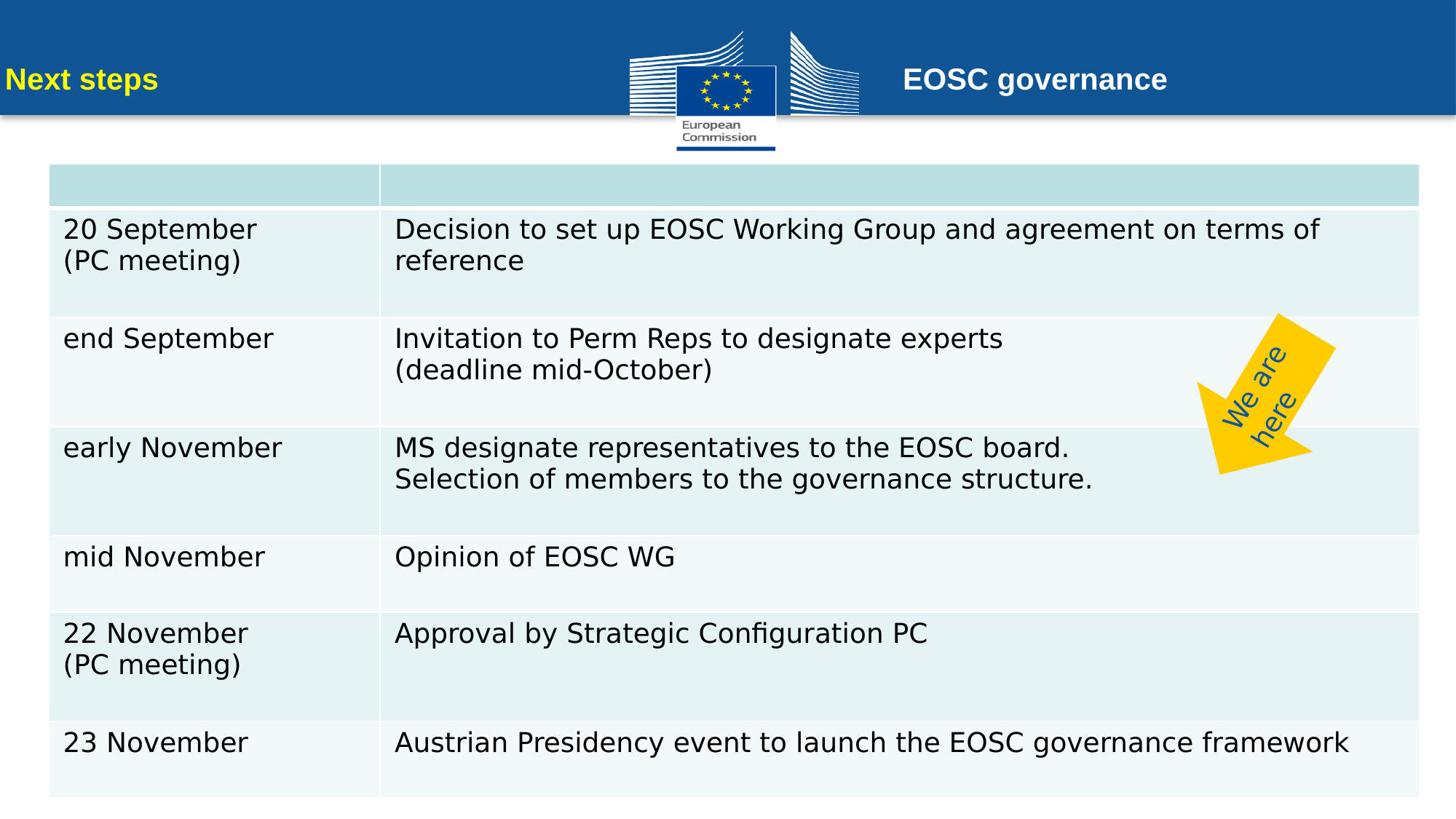

15
Next steps
EOSC governance
|  |  |
| --- | --- |
| 20 September (PC meeting) | Decision to set up EOSC Working Group and agreement on terms of reference |
| end September | Invitation to Perm Reps to designate experts (deadline mid-October) |
| early November | MS designate representatives to the EOSC board. Selection of members to the governance structure. |
| mid November | Opinion of EOSC WG |
| 22 November (PC meeting) | Approval by Strategic Configuration PC |
| 23 November | Austrian Presidency event to launch the EOSC governance framework |

We are here